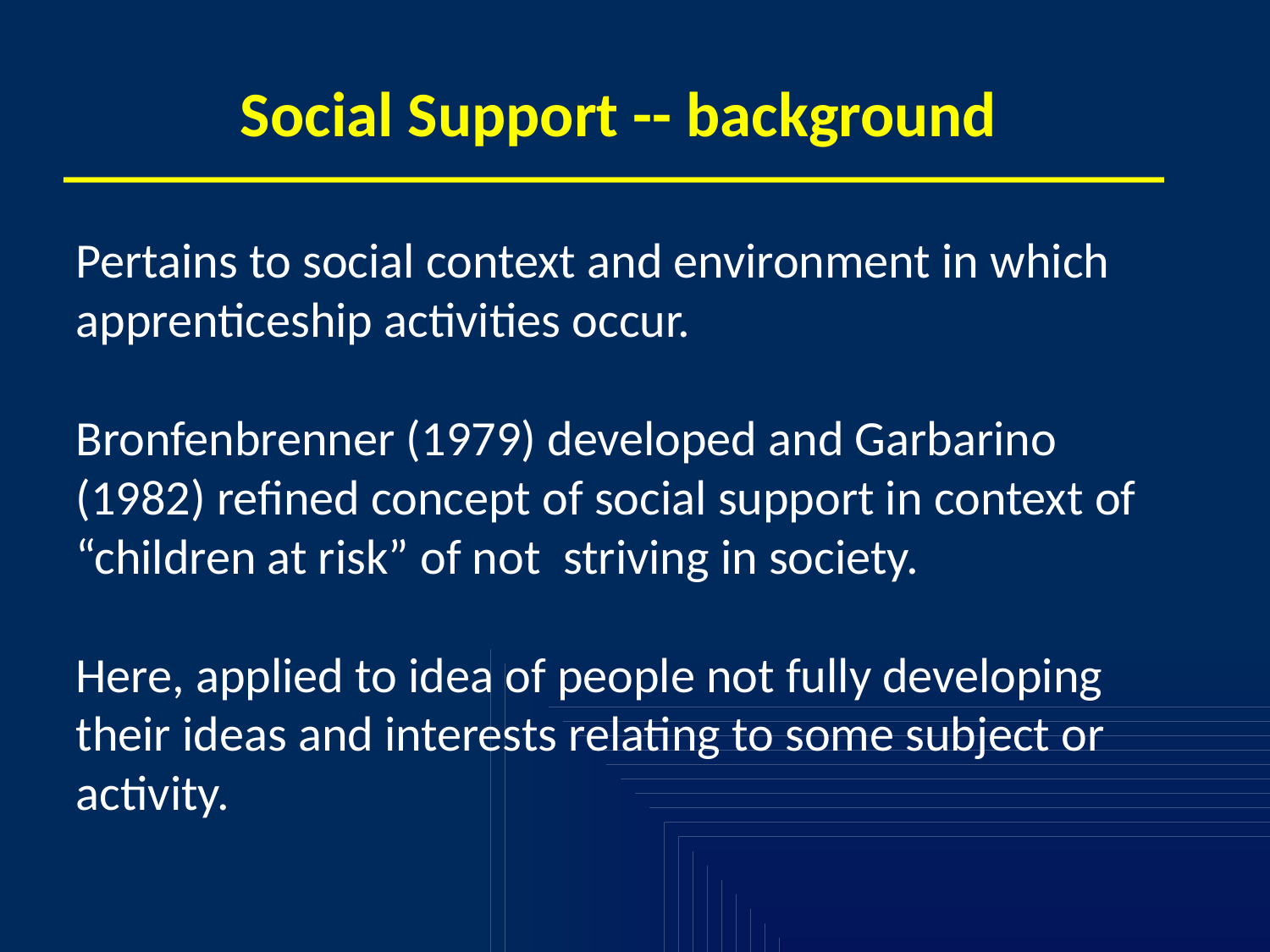

# Social Support -- background

Pertains to social context and environment in which apprenticeship activities occur.

Bronfenbrenner (1979) developed and Garbarino (1982) refined concept of social support in context of “children at risk” of not  striving in society.

Here, applied to idea of people not fully developing
their ideas and interests relating to some subject or activity.